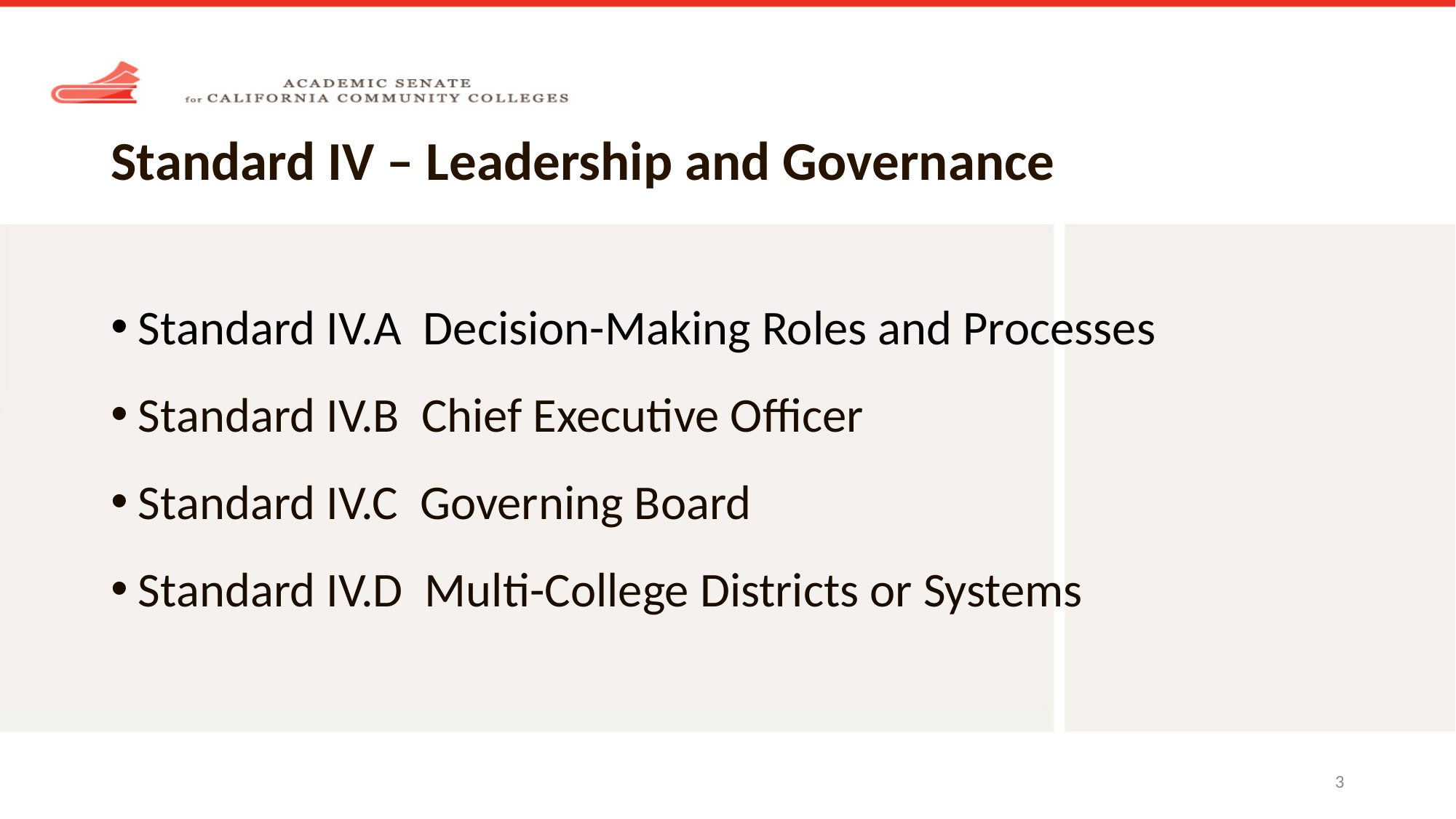

# Standard IV – Leadership and Governance

Standard IV.A  Decision-Making Roles and Processes
Standard IV.B  Chief Executive Officer
Standard IV.C  Governing Board
Standard IV.D  Multi-College Districts or Systems

3